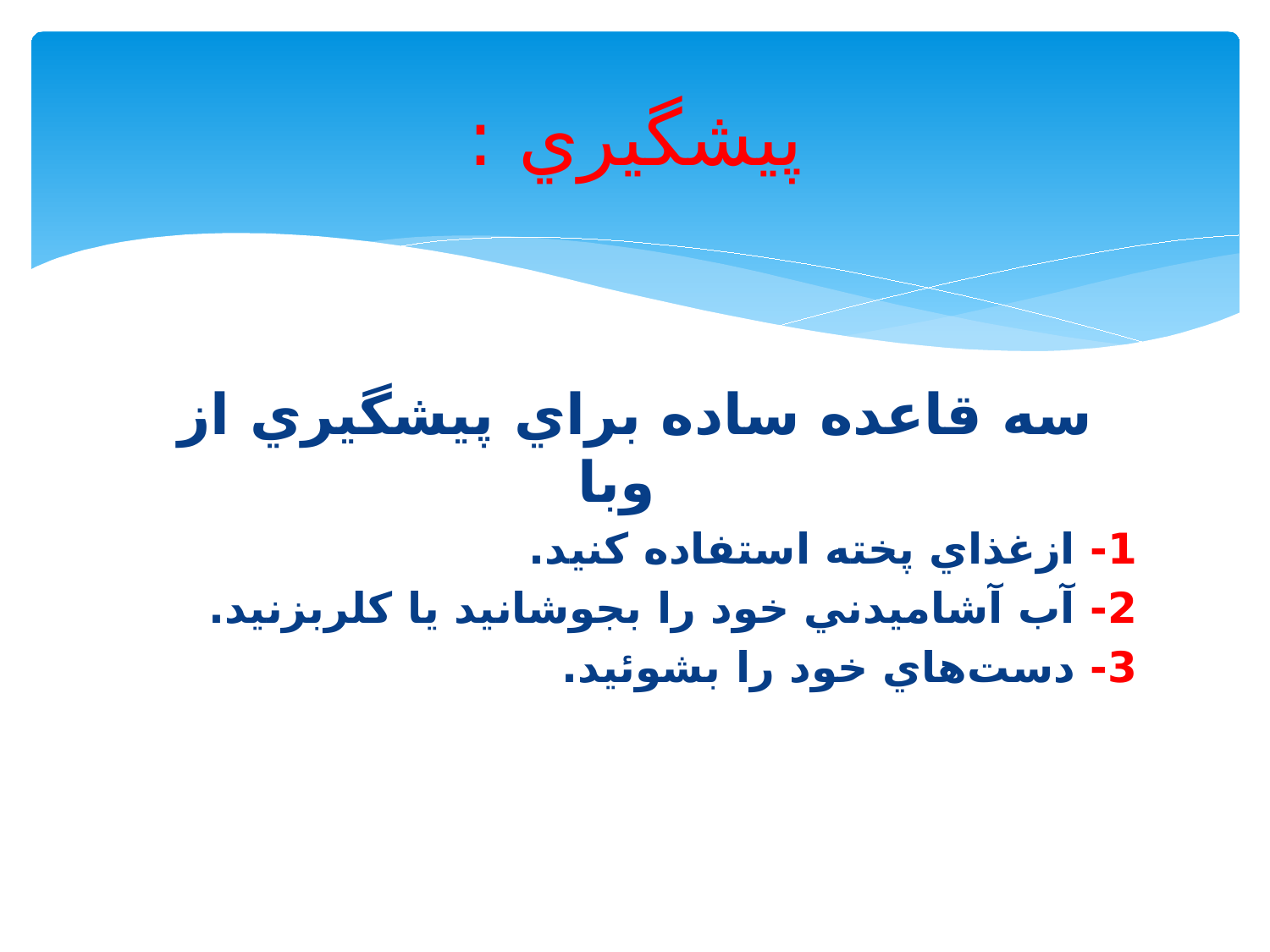

# پيشگيري :
سه قاعده ساده براي پيشگيري از وبا
1- ازغذاي پخته استفاده كنيد.
2- آب آشاميدني خود را بجوشانيد يا كلربزنيد.
3- دست‌هاي خود را بشوئيد.